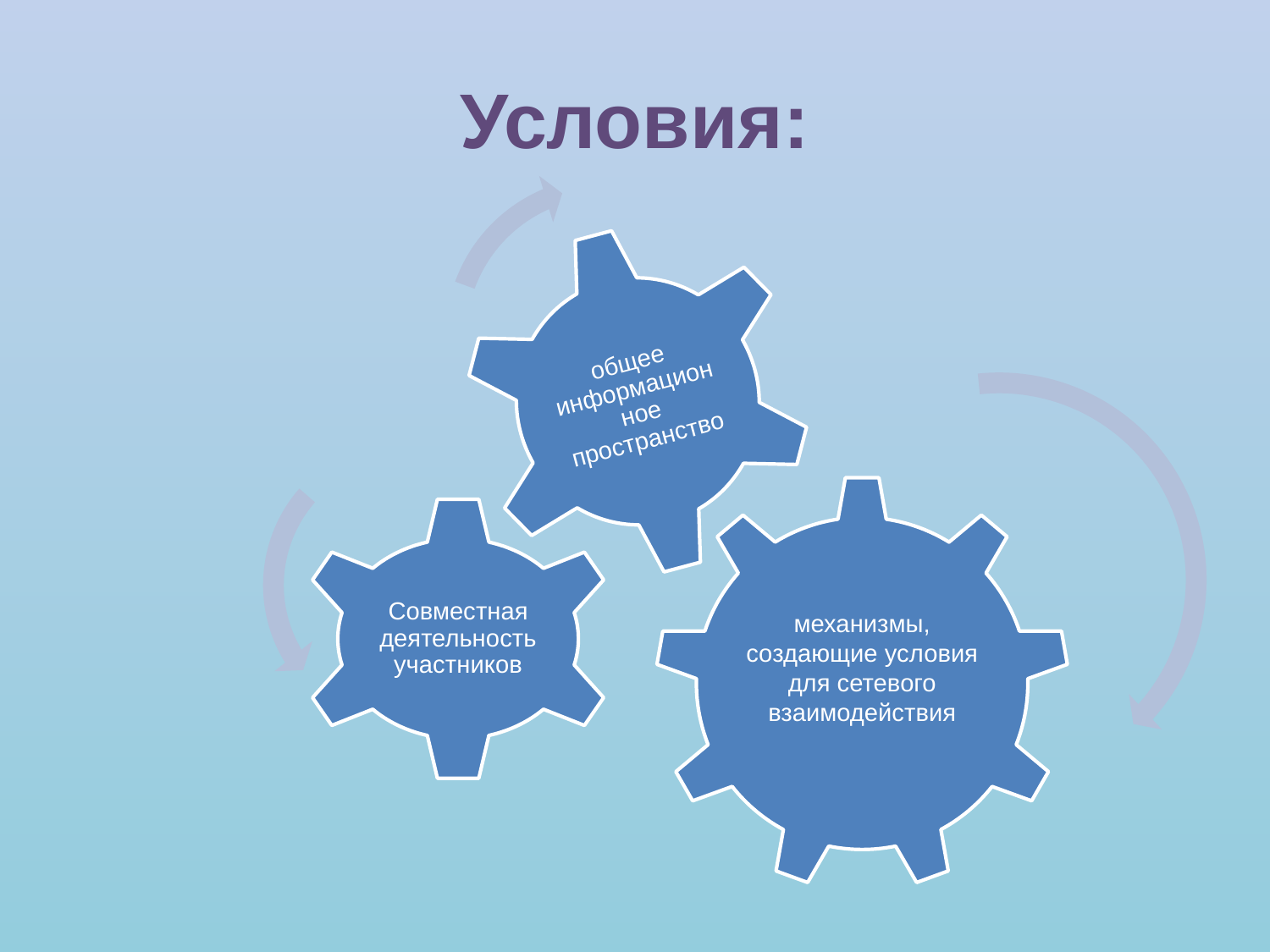

# Условия:
механизмы, создающие условия для сетевого взаимодействия

Совместная деятельность участников
общее информационное пространство